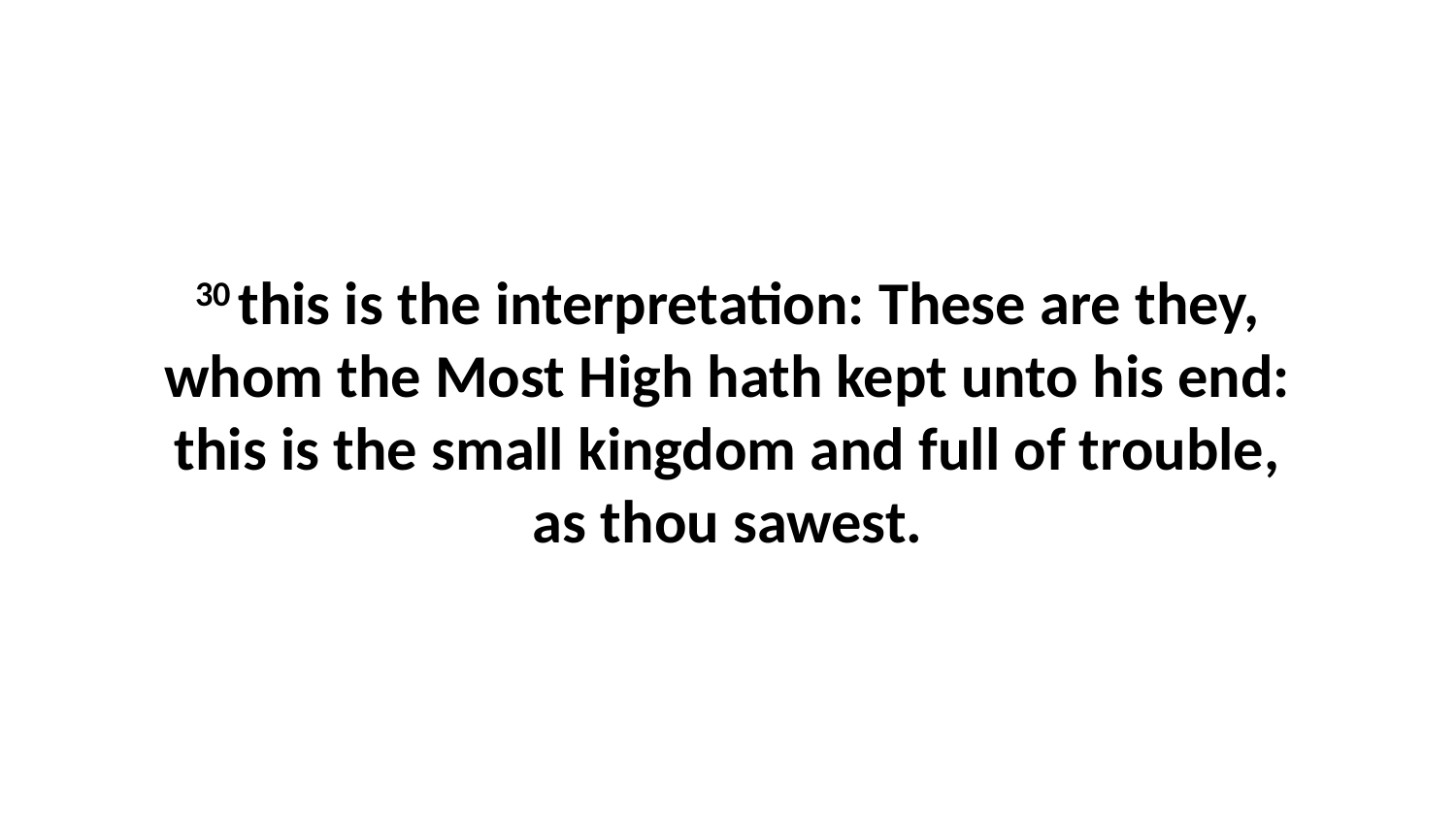

30 this is the interpretation: These are they, whom the Most High hath kept unto his end: this is the small kingdom and full of trouble, as thou sawest.